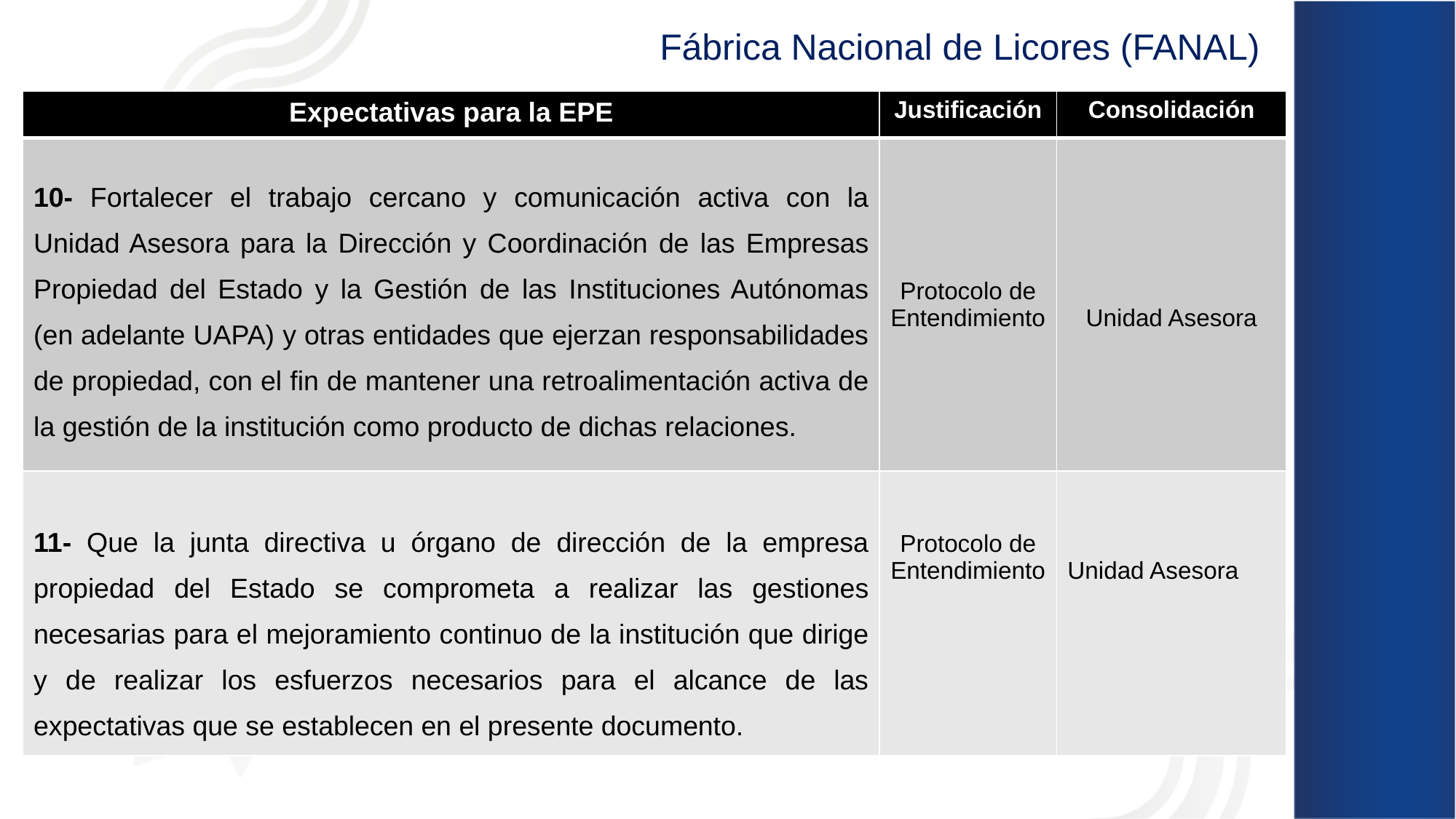

Fábrica Nacional de Licores (FANAL)
| Expectativas para la EPE | Justificación | Consolidación |
| --- | --- | --- |
| 10- Fortalecer el trabajo cercano y comunicación activa con la Unidad Asesora para la Dirección y Coordinación de las Empresas Propiedad del Estado y la Gestión de las Instituciones Autónomas (en adelante UAPA) y otras entidades que ejerzan responsabilidades de propiedad, con el fin de mantener una retroalimentación activa de la gestión de la institución como producto de dichas relaciones. | Protocolo de Entendimiento | Unidad Asesora |
| 11- Que la junta directiva u órgano de dirección de la empresa propiedad del Estado se comprometa a realizar las gestiones necesarias para el mejoramiento continuo de la institución que dirige y de realizar los esfuerzos necesarios para el alcance de las expectativas que se establecen en el presente documento. | Protocolo de Entendimiento | Unidad Asesora |